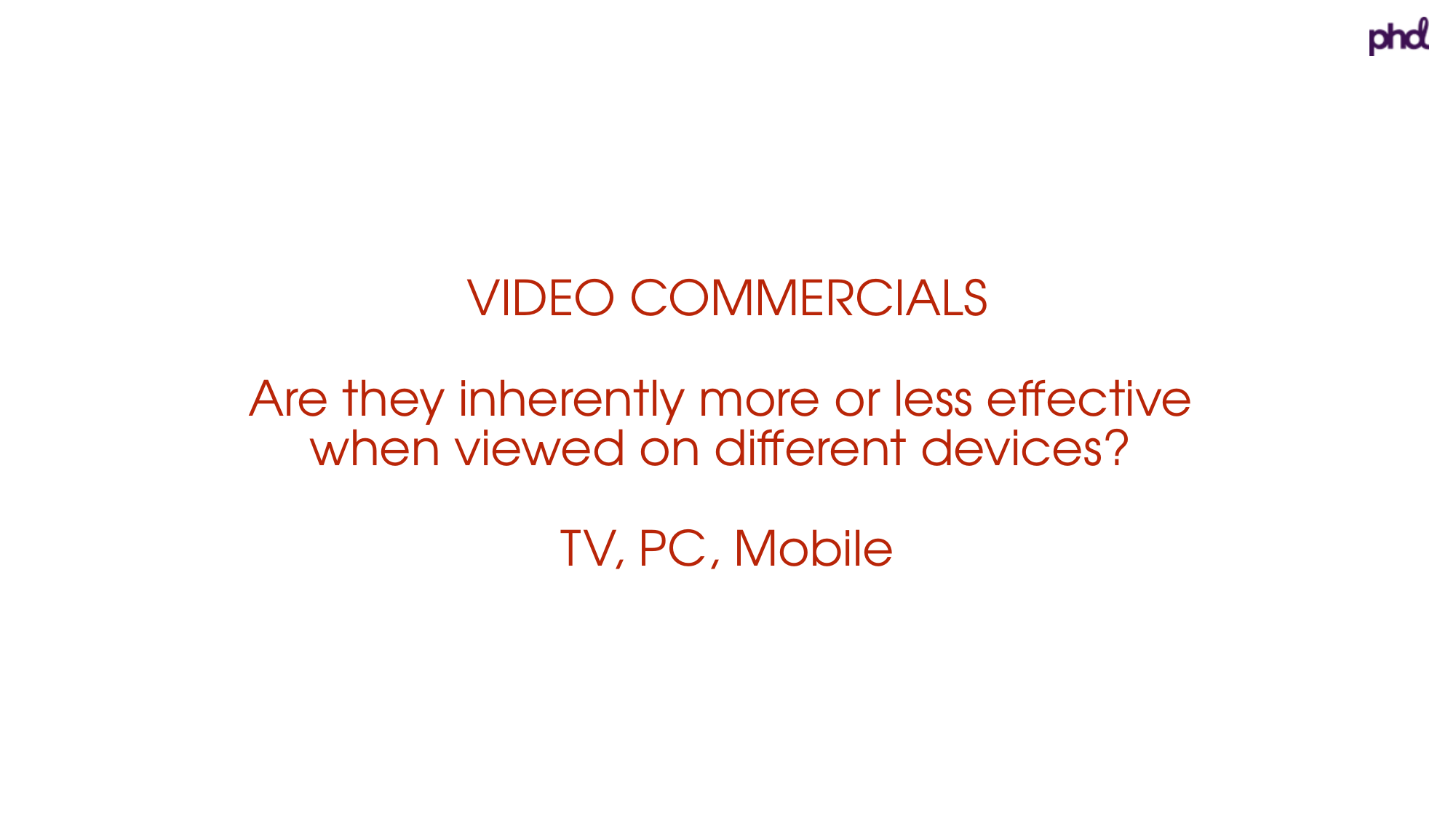

VIDEO COMMERCIALS

Are they inherently more or less effective
when viewed on different devices?

TV, PC, Mobile